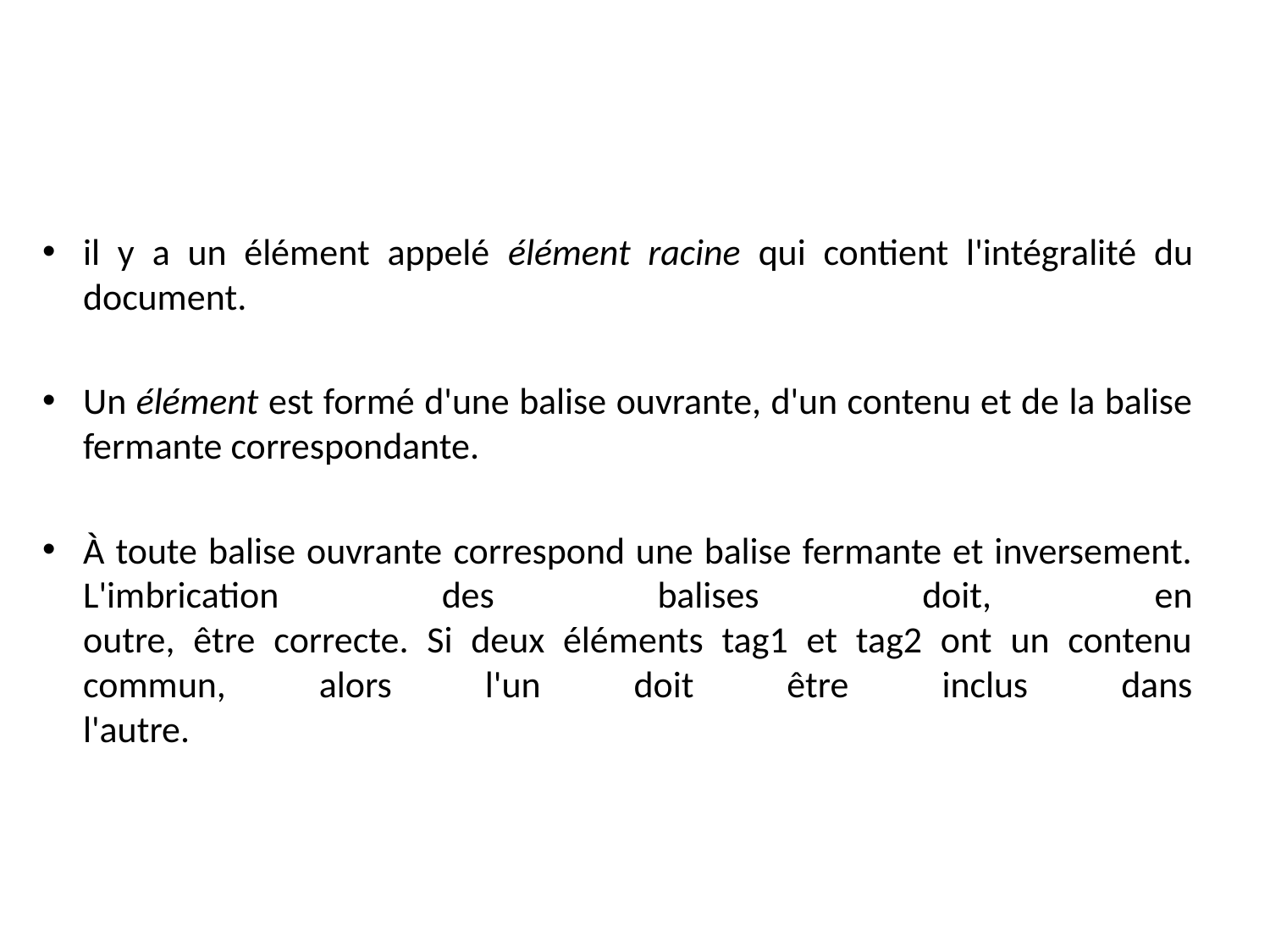

#
il y a un élément appelé élément racine qui contient l'intégralité du document.

Un élément est formé d'une balise ouvrante, d'un contenu et de la balise fermante correspondante.

À toute balise ouvrante correspond une balise fermante et inversement. L'imbrication des balises doit, en
outre, être correcte. Si deux éléments tag1 et tag2 ont un contenu commun, alors l'un doit être inclus dans
l'autre.